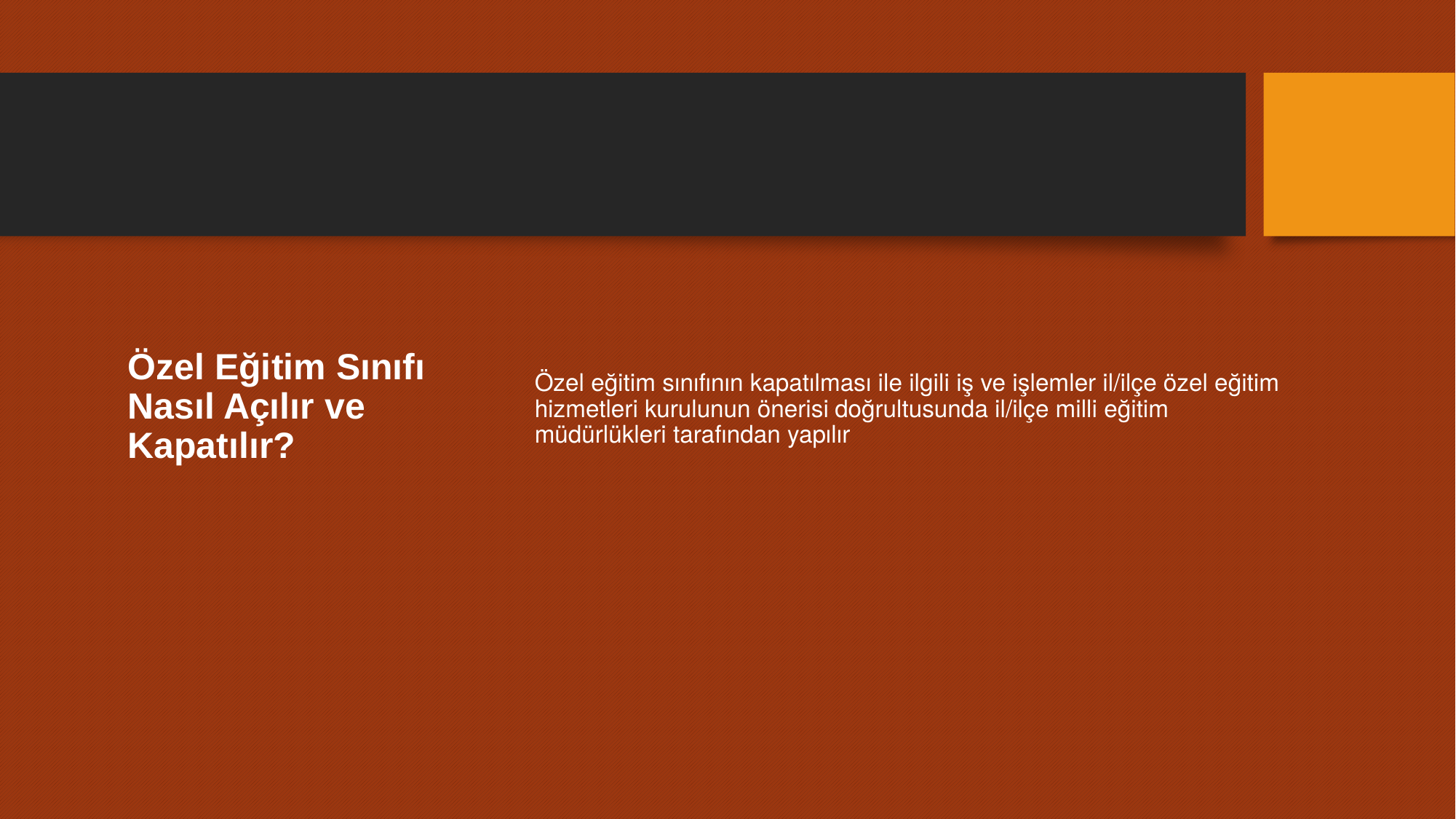

# Özel Eğitim Sınıfı Nasıl Açılır ve Kapatılır?
Özel eğitim sınıfının kapatılması ile ilgili iş ve işlemler il/ilçe özel eğitim hizmetleri kurulunun önerisi doğrultusunda il/ilçe milli eğitim müdürlükleri tarafından yapılır